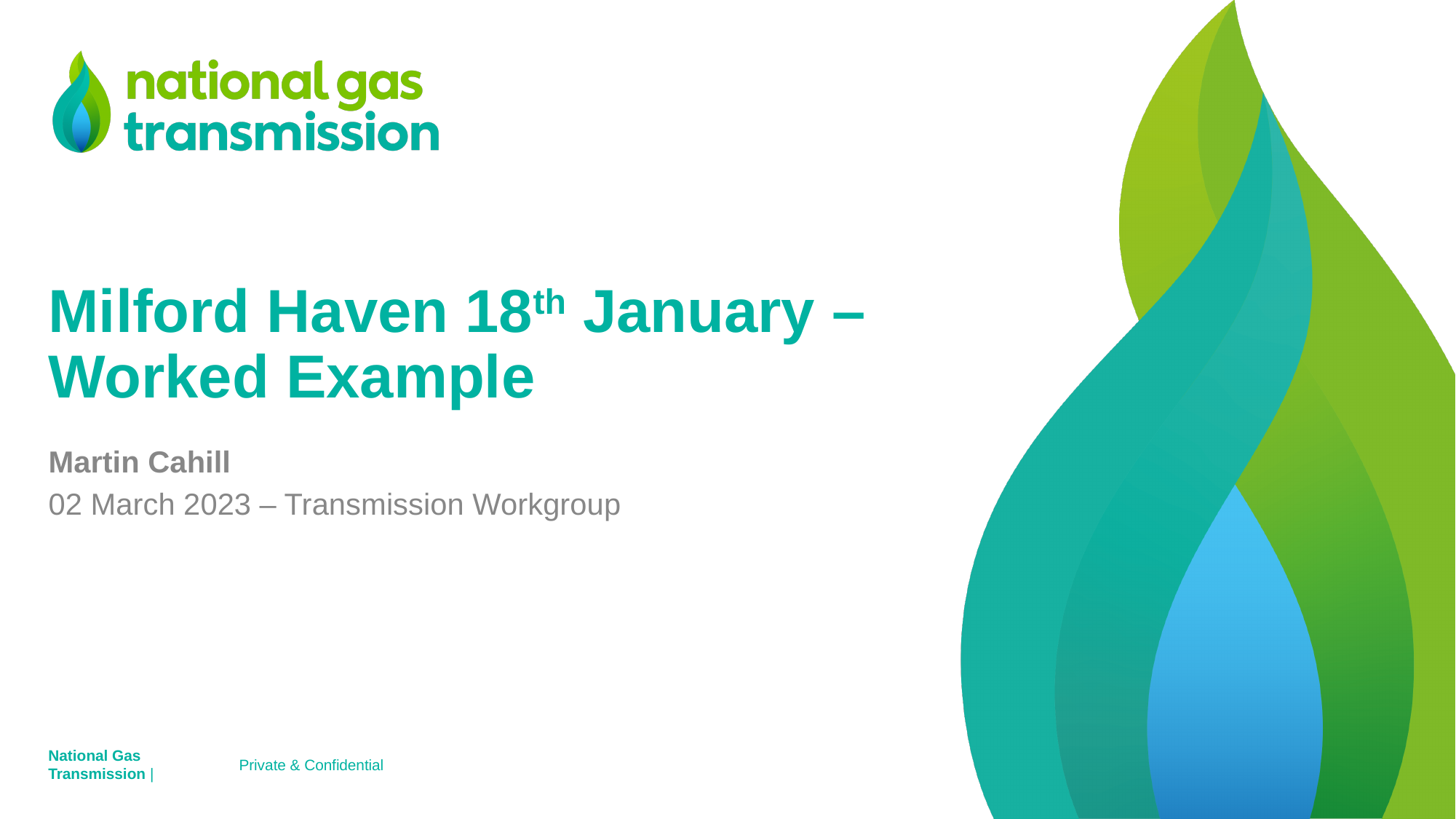

# Milford Haven 18th January – Worked Example
Martin Cahill
02 March 2023 – Transmission Workgroup
National Gas Transmission |
Private & Confidential